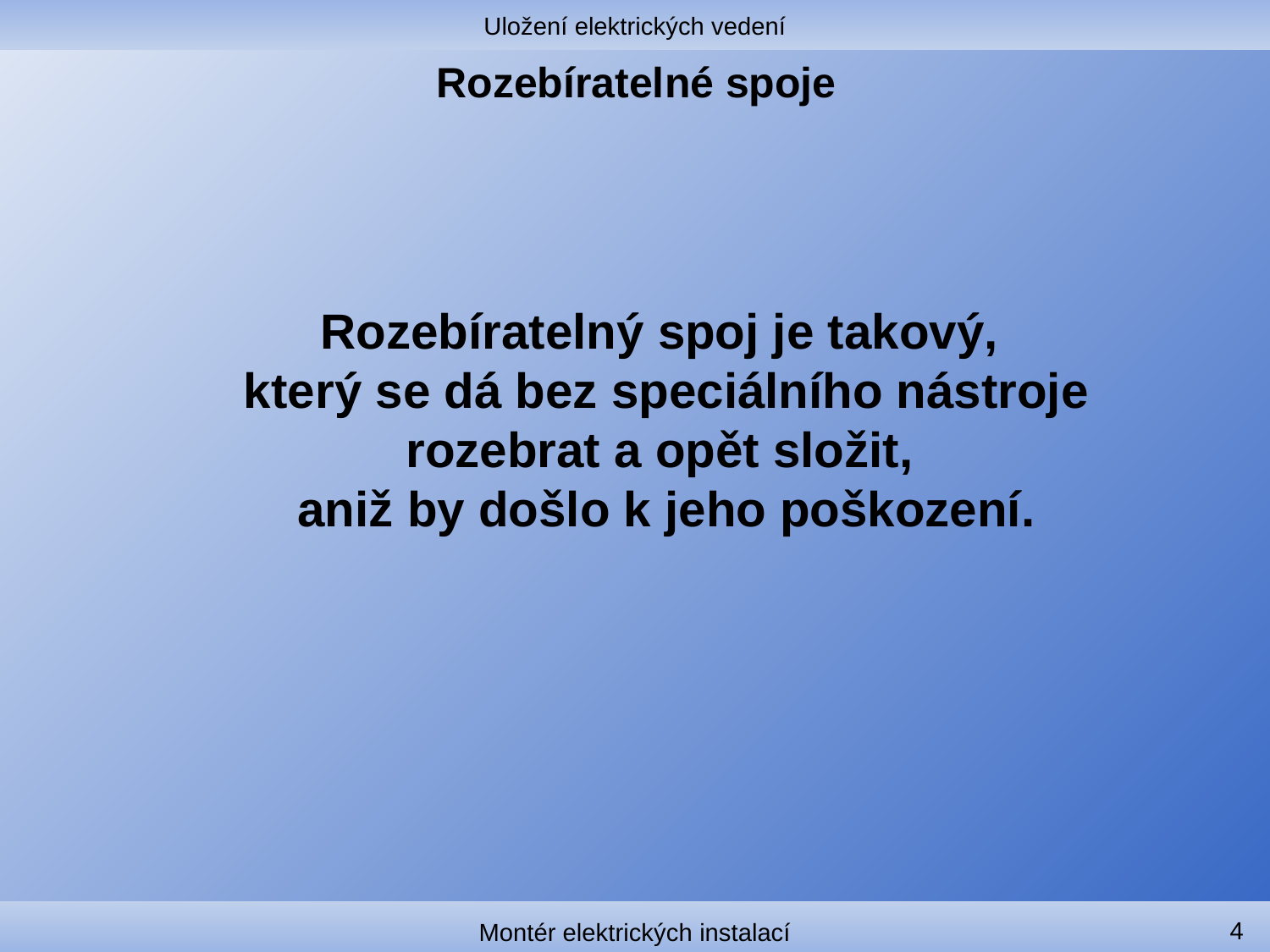

Uložení elektrických vedení
# Rozebíratelné spoje
Rozebíratelný spoj je takový,
který se dá bez speciálního nástroje
rozebrat a opět složit,
aniž by došlo k jeho poškození.
4
Montér elektrických instalací